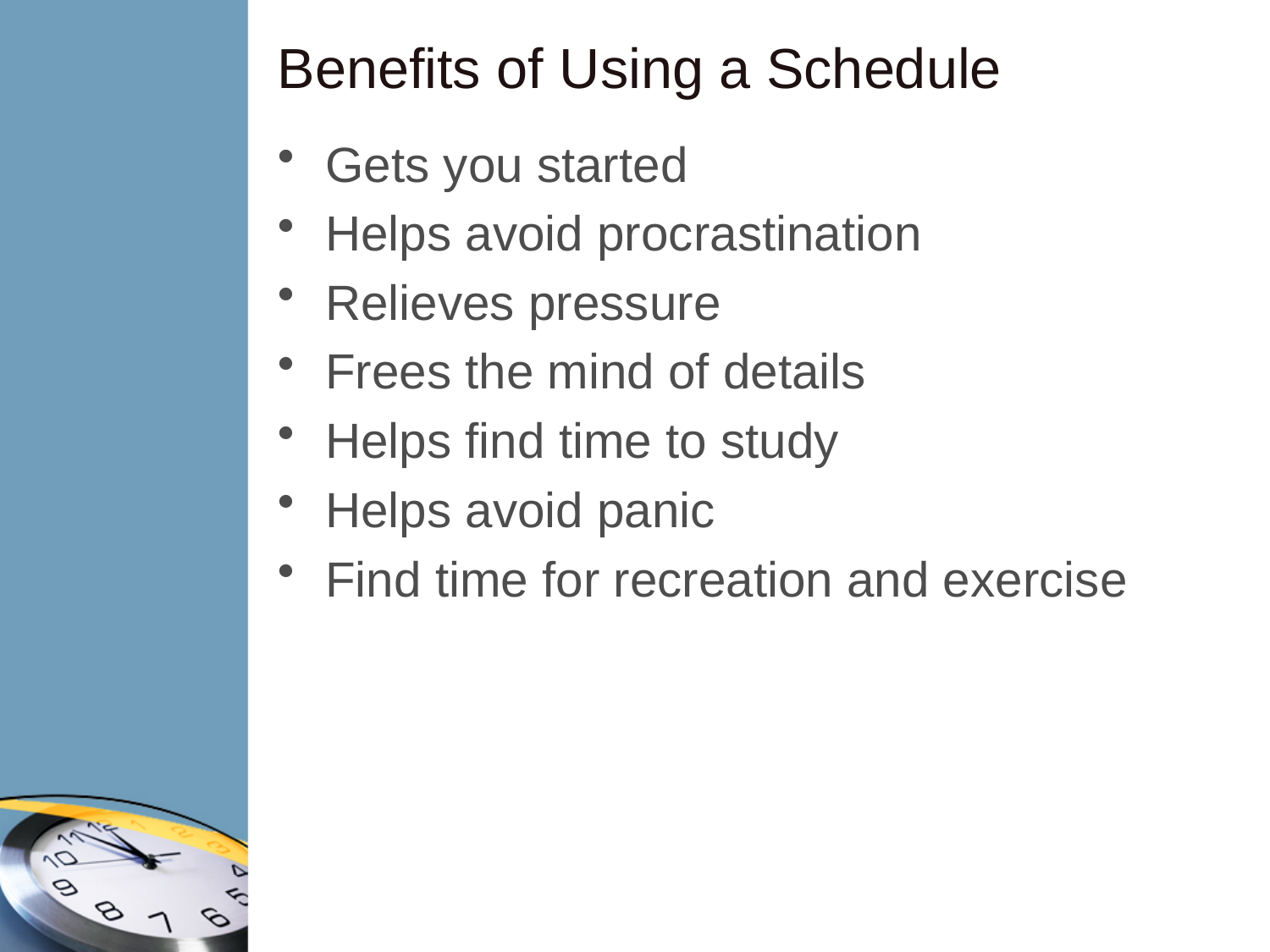

# Benefits of Using a Schedule
Gets you started
Helps avoid procrastination
Relieves pressure
Frees the mind of details
Helps find time to study
Helps avoid panic
Find time for recreation and exercise